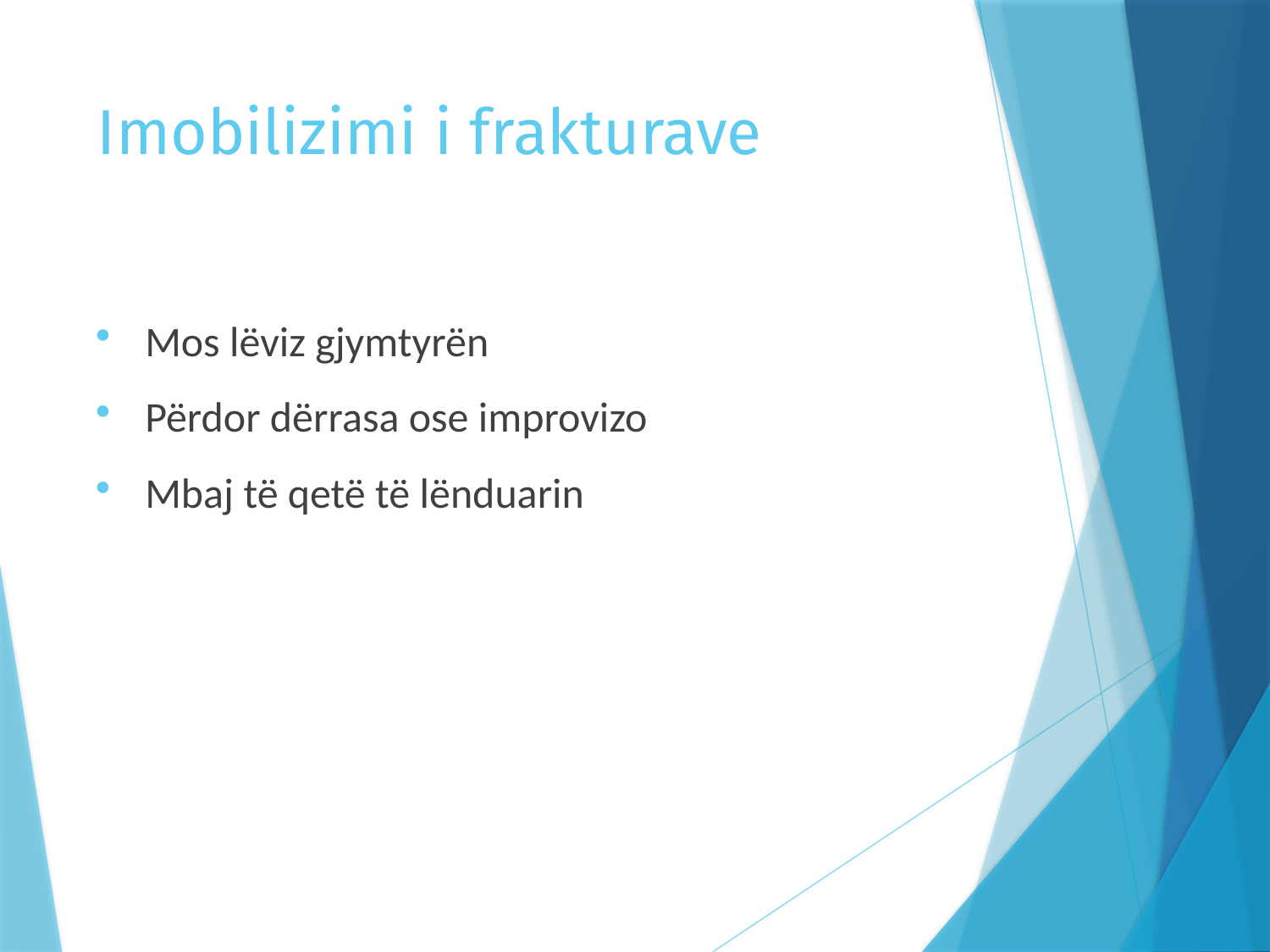

# Imobilizimi i frakturave
Mos lëviz gjymtyrën
Përdor dërrasa ose improvizo
Mbaj të qetë të lënduarin